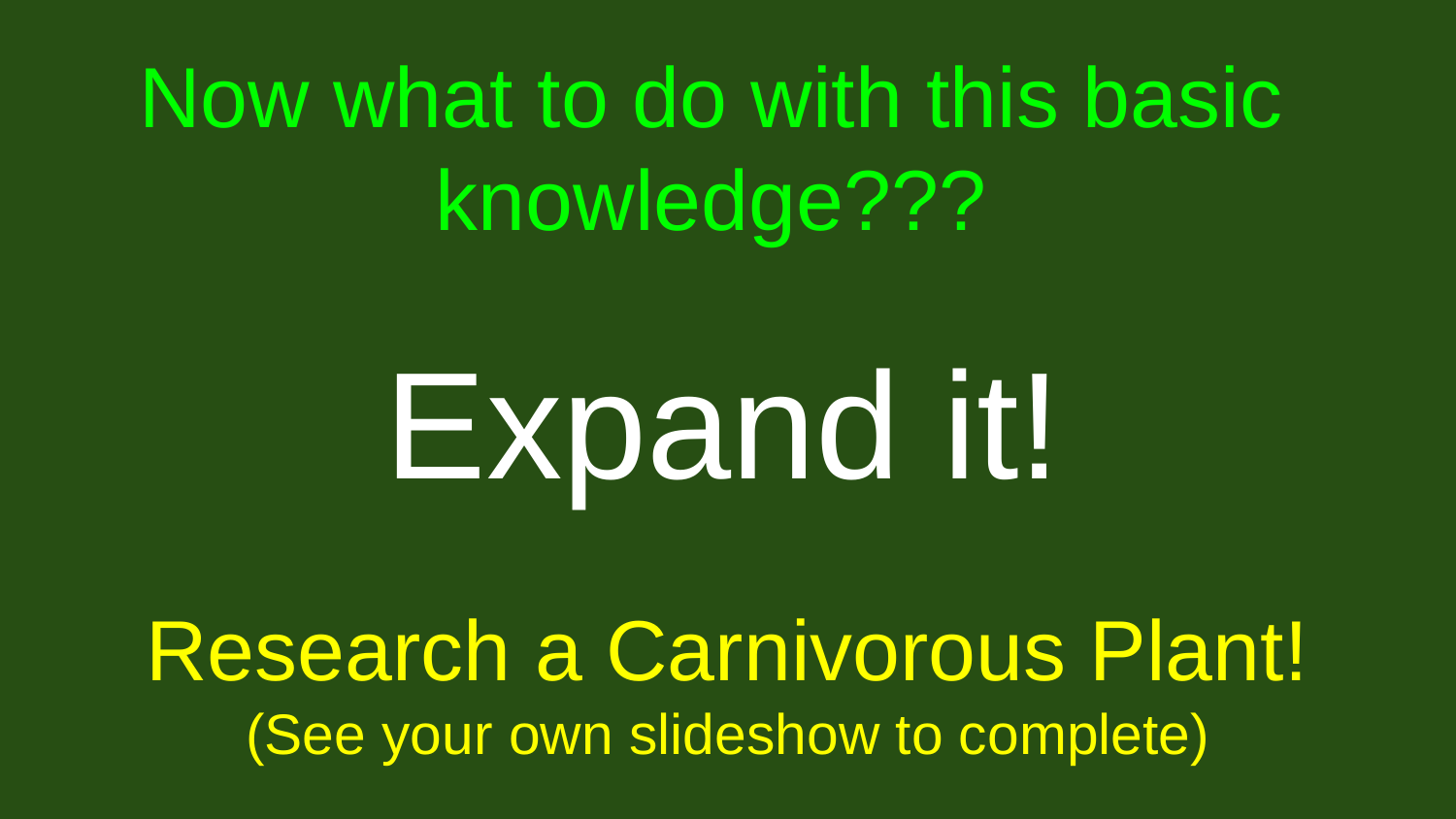

# Now what to do with this basic knowledge???
Expand it!
Research a Carnivorous Plant!
(See your own slideshow to complete)